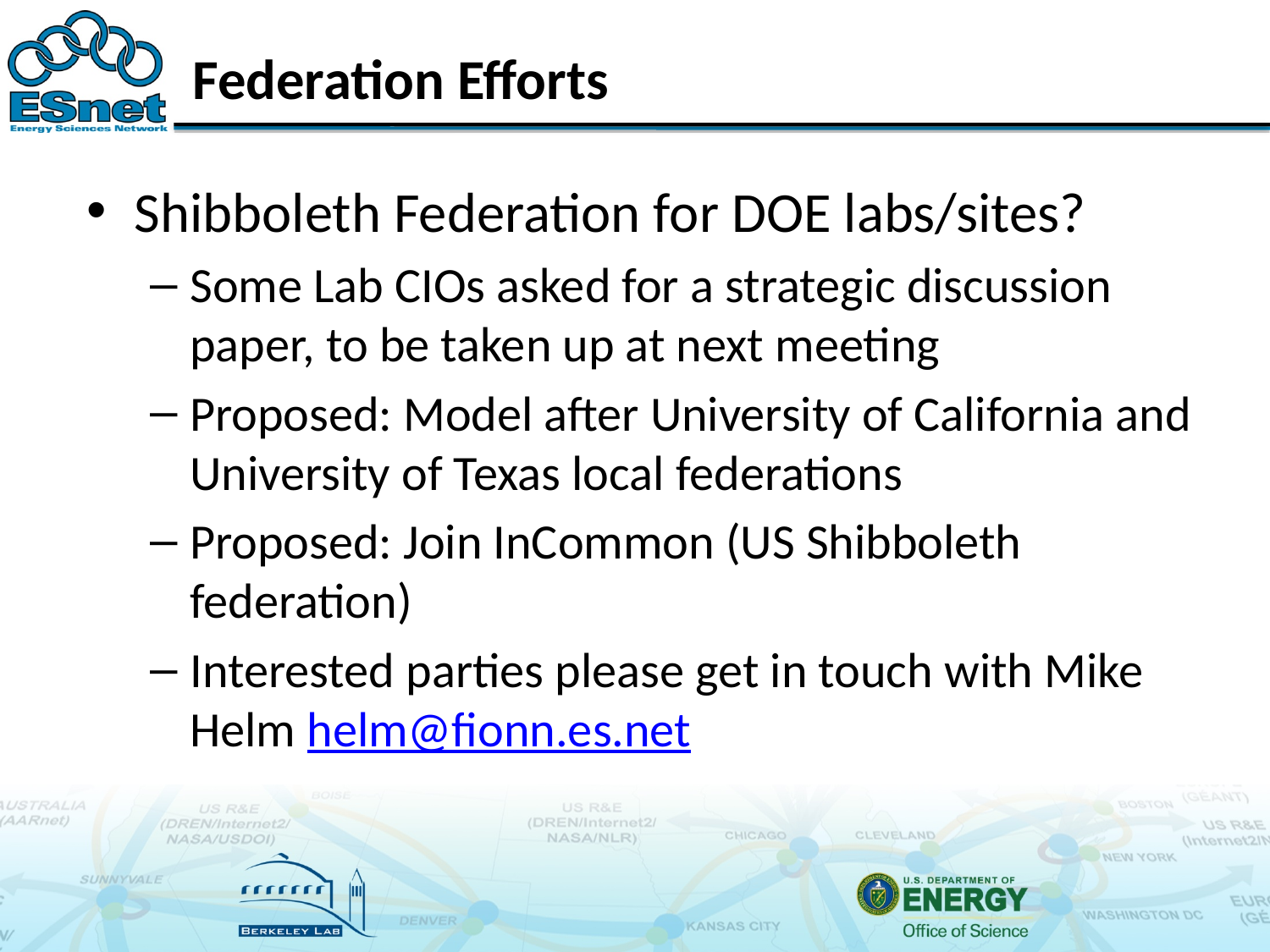

# Federation Efforts
Shibboleth Federation for DOE labs/sites?
Some Lab CIOs asked for a strategic discussion paper, to be taken up at next meeting
Proposed: Model after University of California and University of Texas local federations
Proposed: Join InCommon (US Shibboleth federation)
Interested parties please get in touch with Mike Helm helm@fionn.es.net